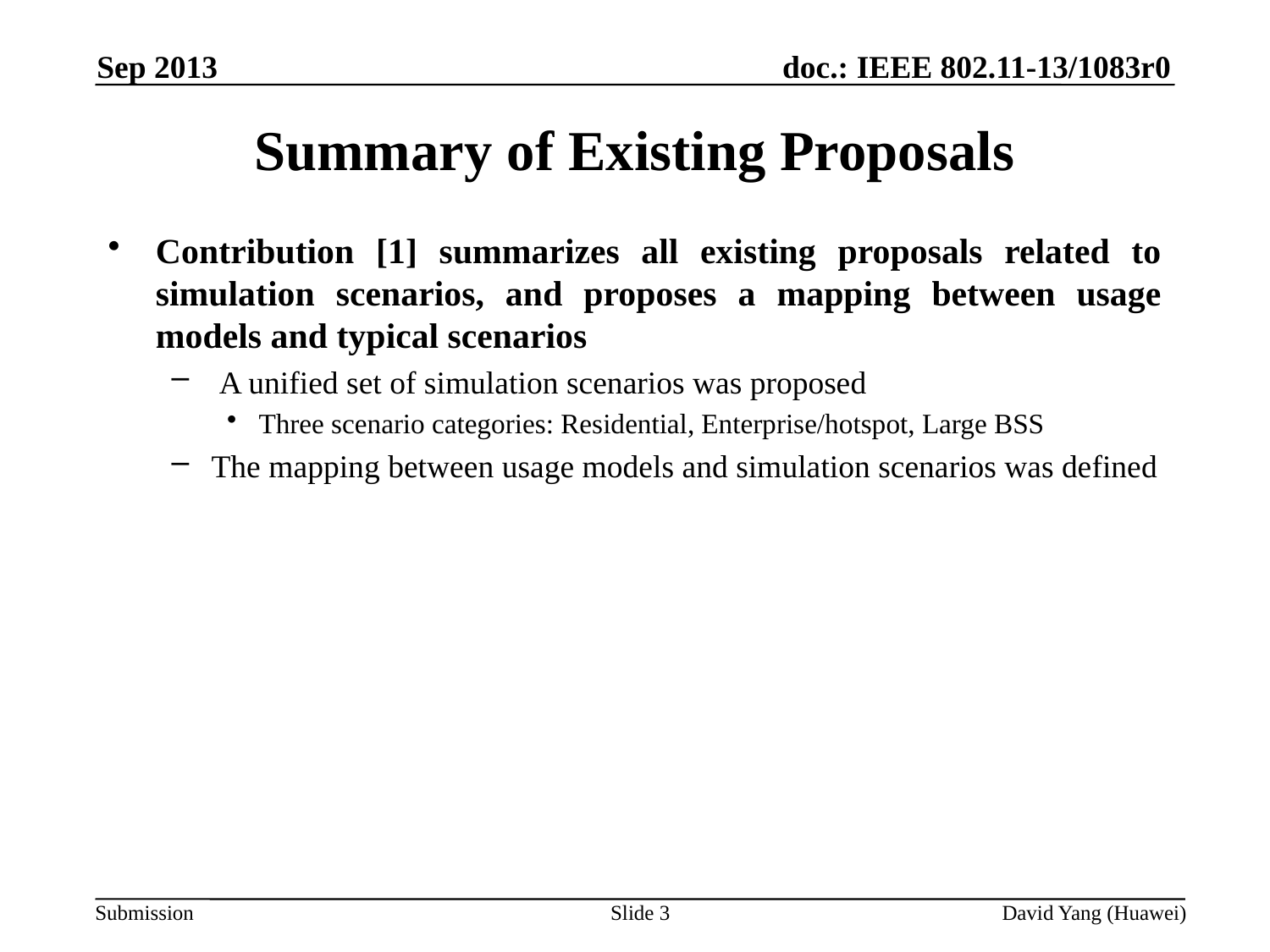

Sep 2013
# Summary of Existing Proposals
Contribution [1] summarizes all existing proposals related to simulation scenarios, and proposes a mapping between usage models and typical scenarios
 A unified set of simulation scenarios was proposed
Three scenario categories: Residential, Enterprise/hotspot, Large BSS
The mapping between usage models and simulation scenarios was defined

Slide 3
David Yang (Huawei)